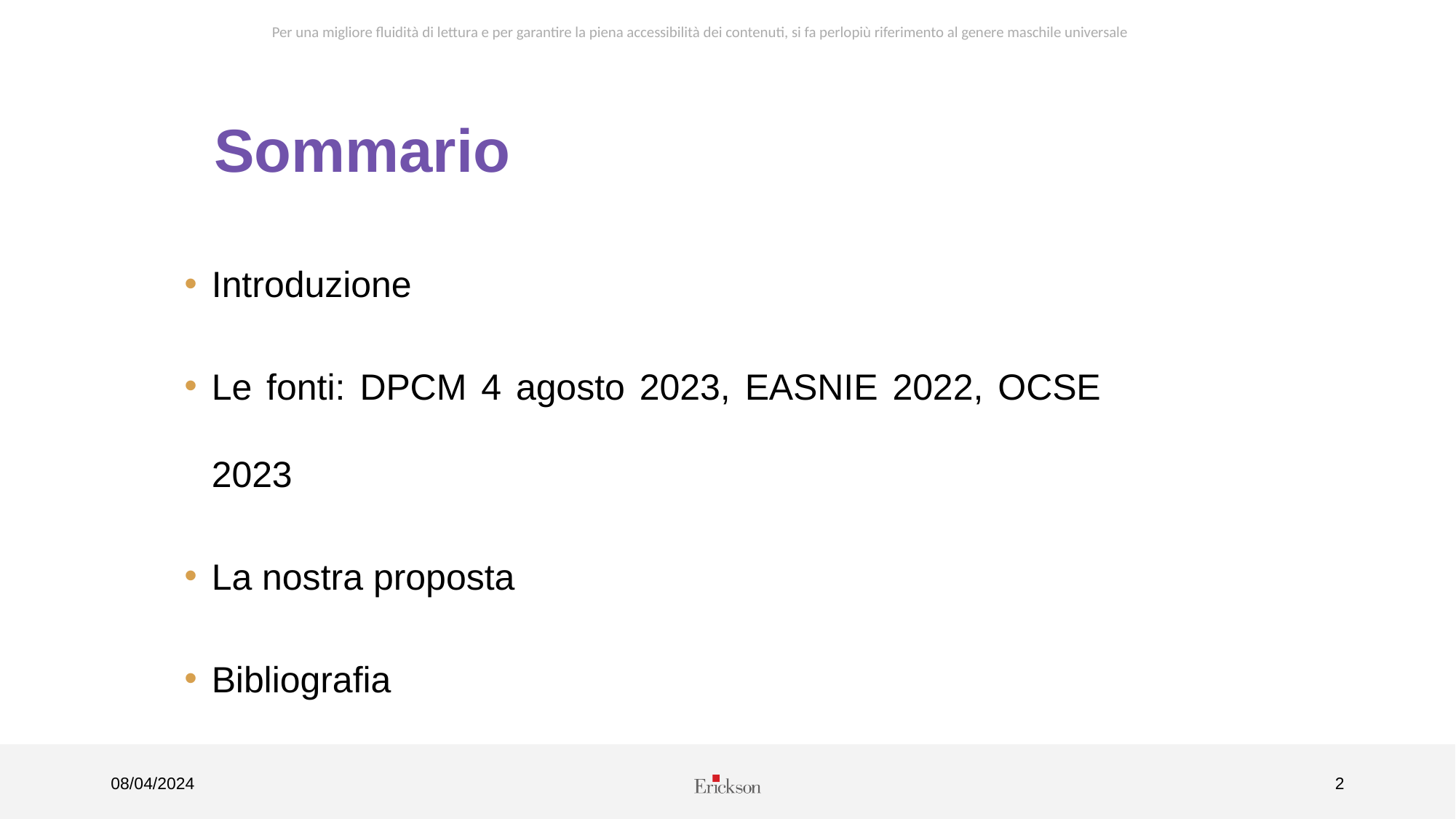

Per una migliore fluidità di lettura e per garantire la piena accessibilità dei contenuti, si fa perlopiù riferimento al genere maschile universale
Sommario
Introduzione
Le fonti: DPCM 4 agosto 2023, EASNIE 2022, OCSE 2023
La nostra proposta
Bibliografia
08/04/2024
2